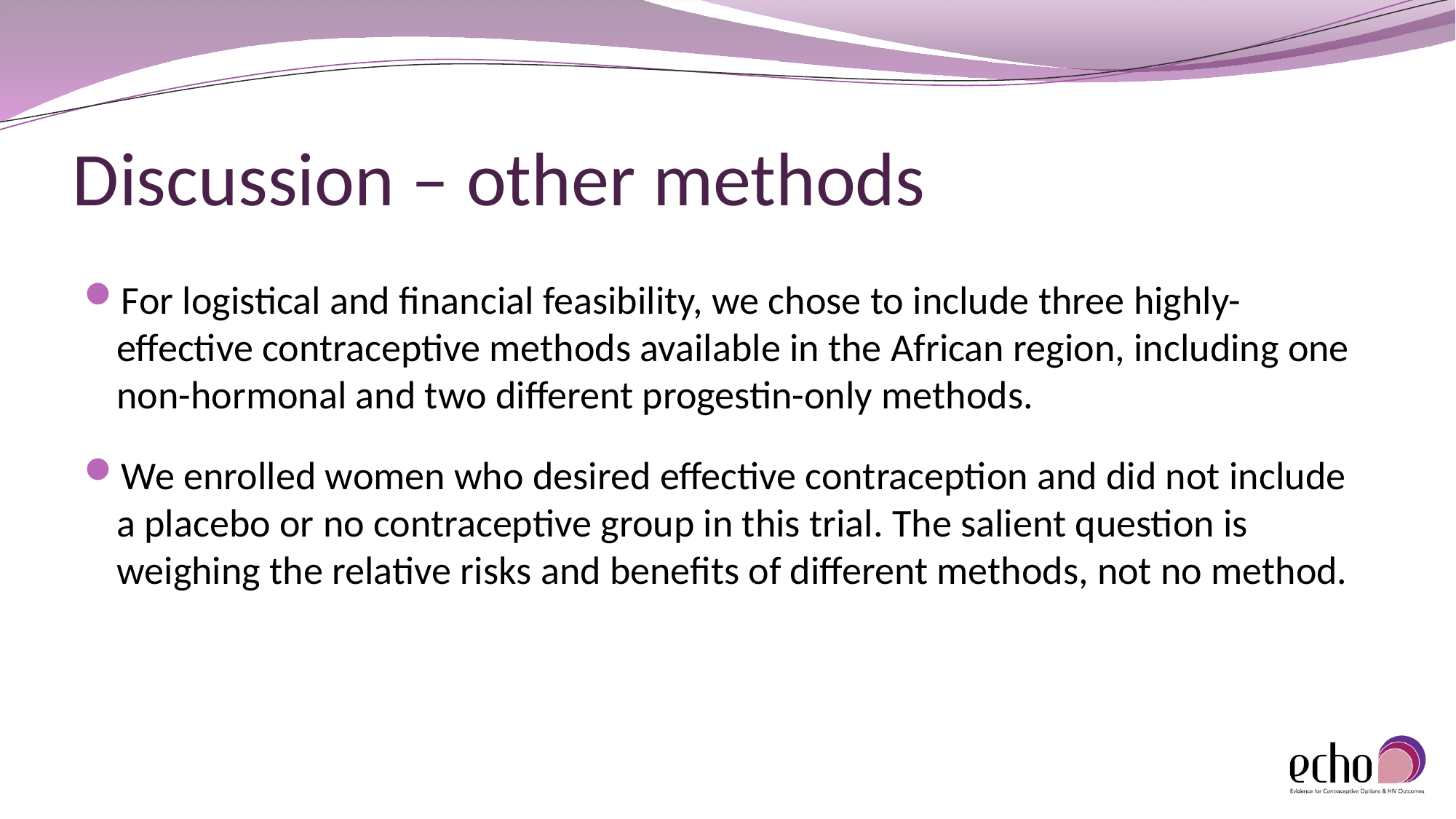

# Discussion – other methods
For logistical and financial feasibility, we chose to include three highly-effective contraceptive methods available in the African region, including one non-hormonal and two different progestin-only methods.

We enrolled women who desired effective contraception and did not include a placebo or no contraceptive group in this trial. The salient question is weighing the relative risks and benefits of different methods, not no method.